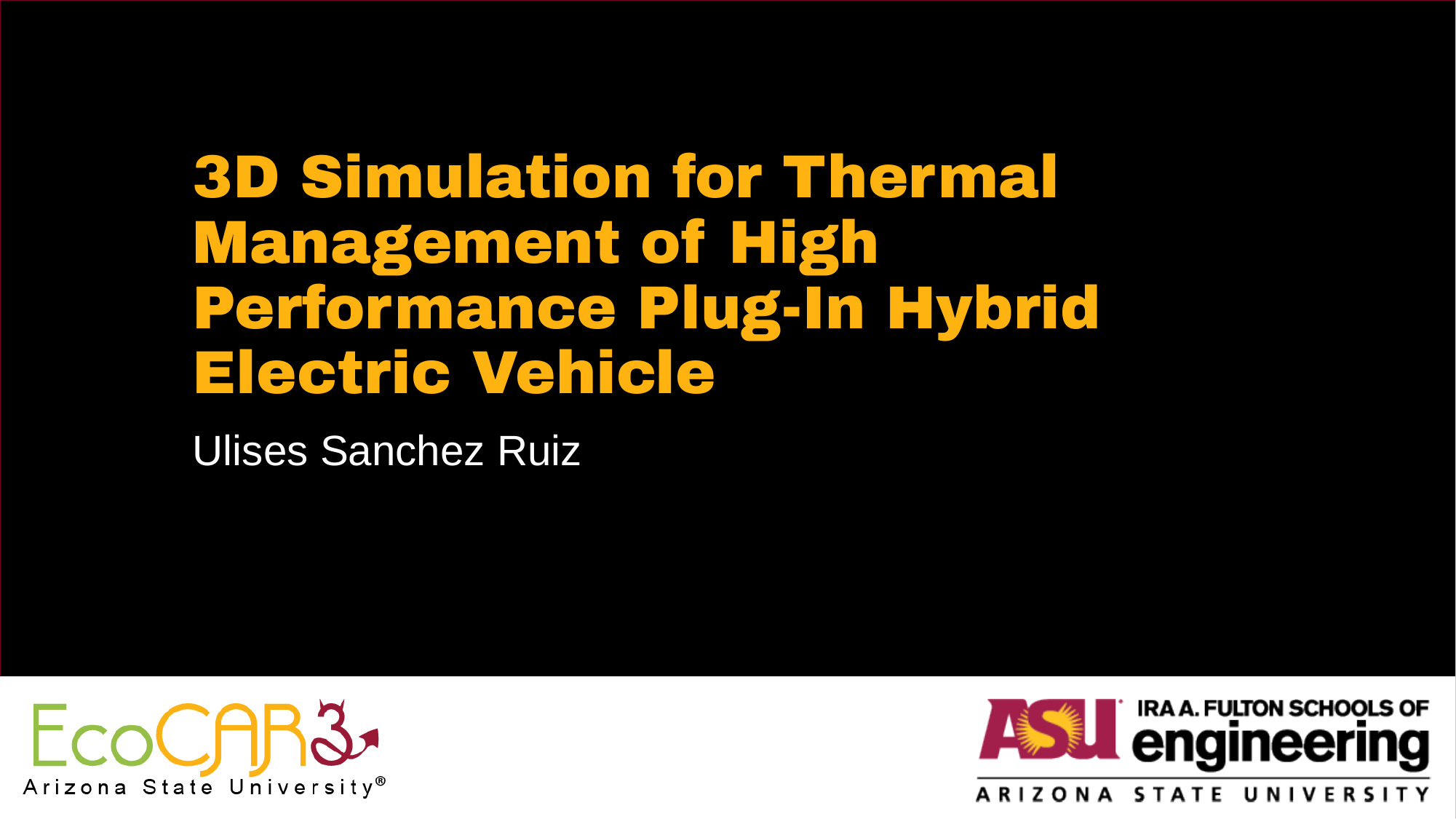

# 3D Simulation for Thermal Management of High Performance Plug-In Hybrid Electric Vehicle
Ulises Sanchez Ruiz